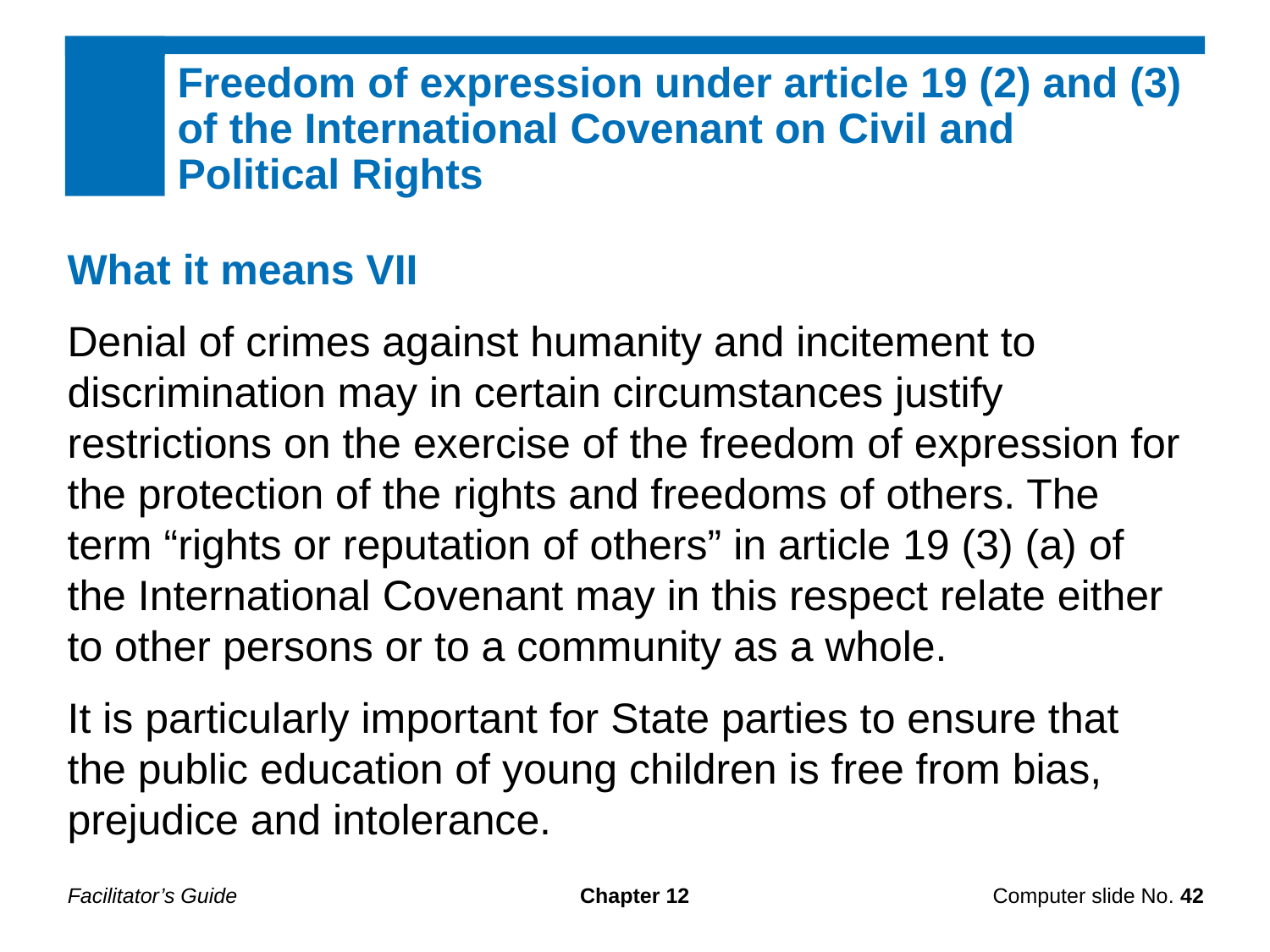

Freedom of expression under article 19 (2) and (3) of the International Covenant on Civil and
Political Rights
What it means VII
Denial of crimes against humanity and incitement to discrimination may in certain circumstances justify restrictions on the exercise of the freedom of expression for the protection of the rights and freedoms of others. The term “rights or reputation of others” in article 19 (3) (a) of the International Covenant may in this respect relate either to other persons or to a community as a whole.
It is particularly important for State parties to ensure that the public education of young children is free from bias, prejudice and intolerance.
Facilitator’s Guide
Chapter 12
Computer slide No. 42